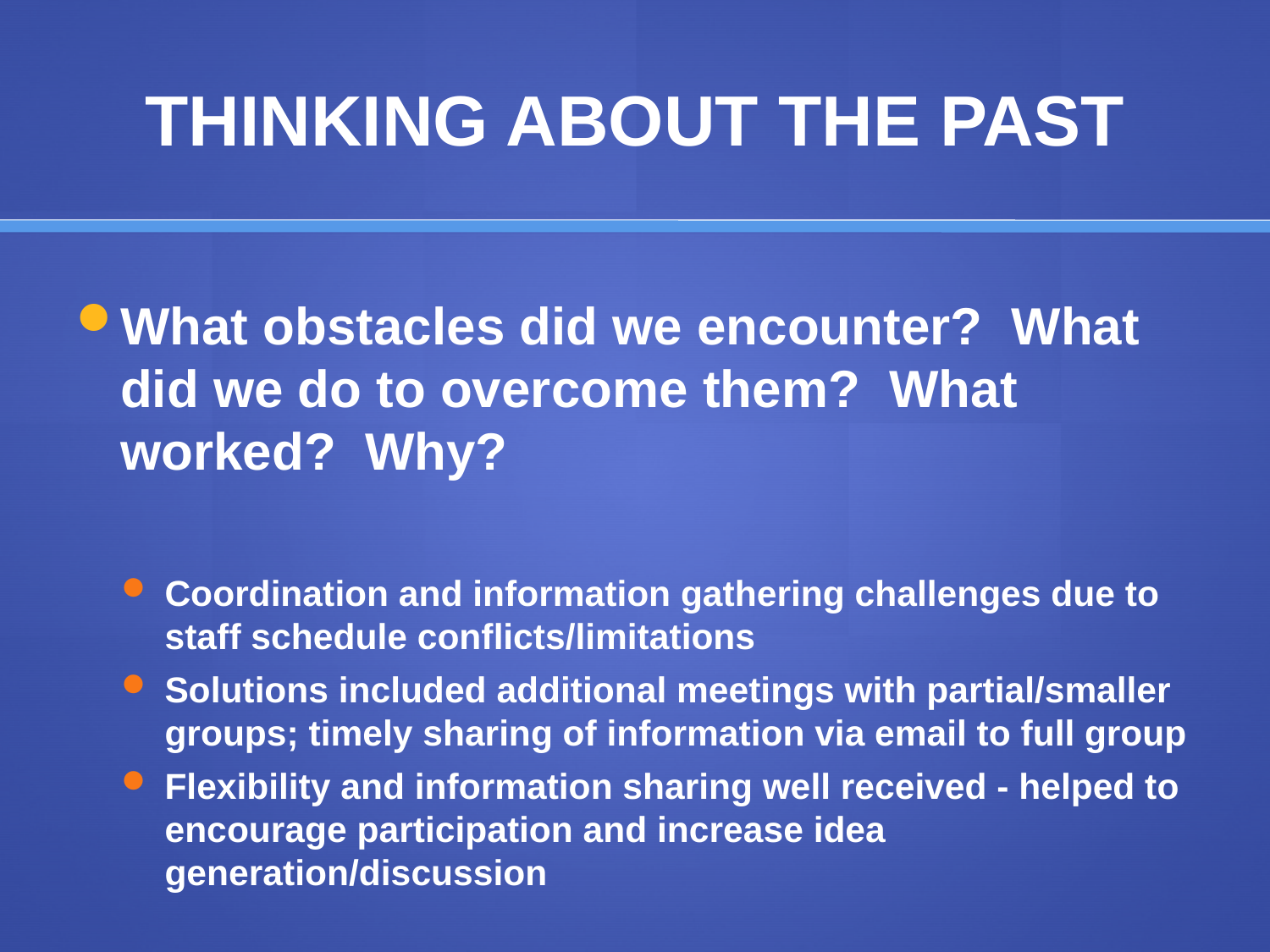

# THINKING ABOUT THE PAST
What obstacles did we encounter?  What did we do to overcome them?  What worked?  Why?

Coordination and information gathering challenges due to staff schedule conflicts/limitations
Solutions included additional meetings with partial/smaller groups; timely sharing of information via email to full group
Flexibility and information sharing well received - helped to encourage participation and increase idea generation/discussion